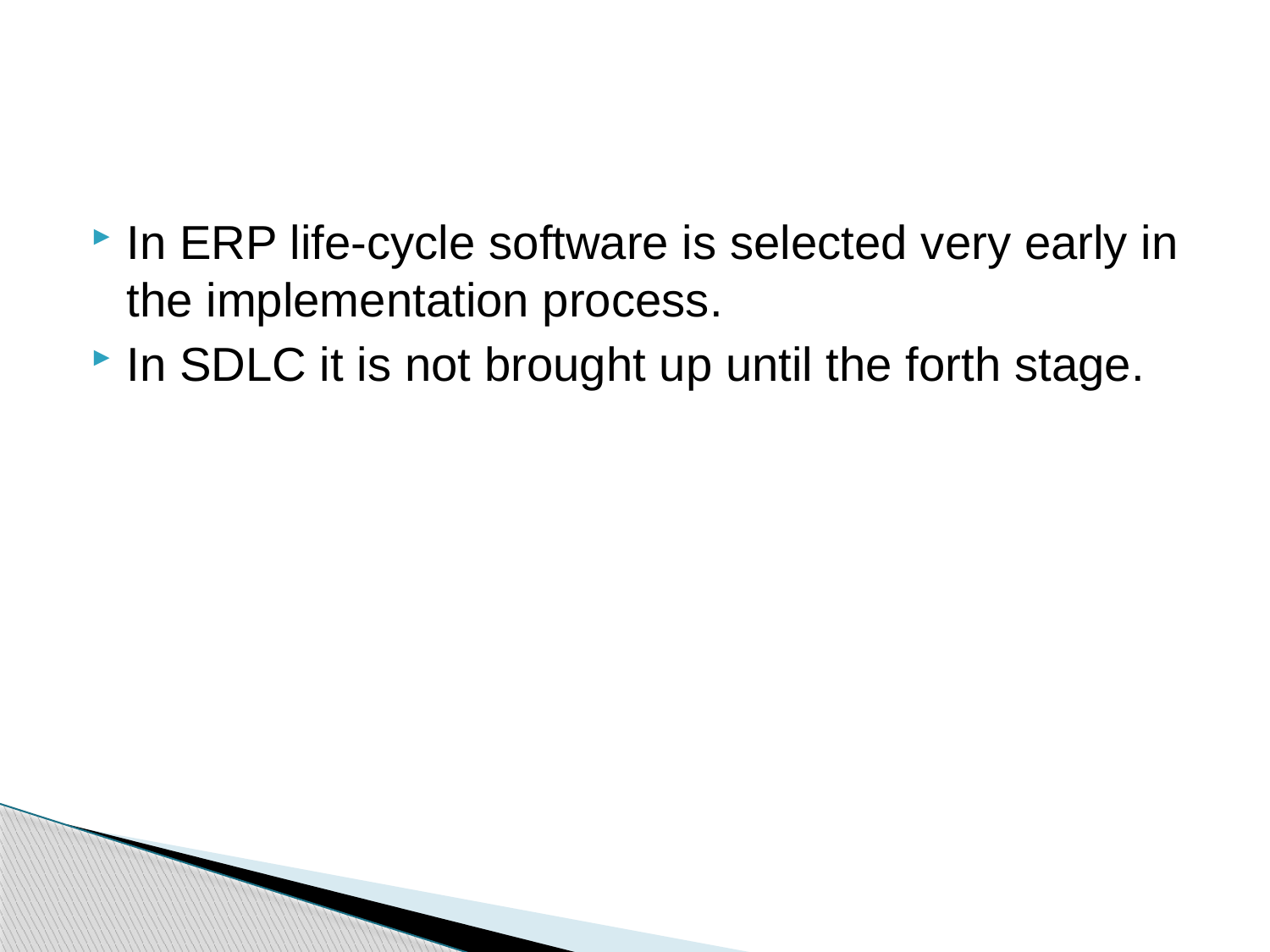

#
In ERP life-cycle software is selected very early in the implementation process.
In SDLC it is not brought up until the forth stage.